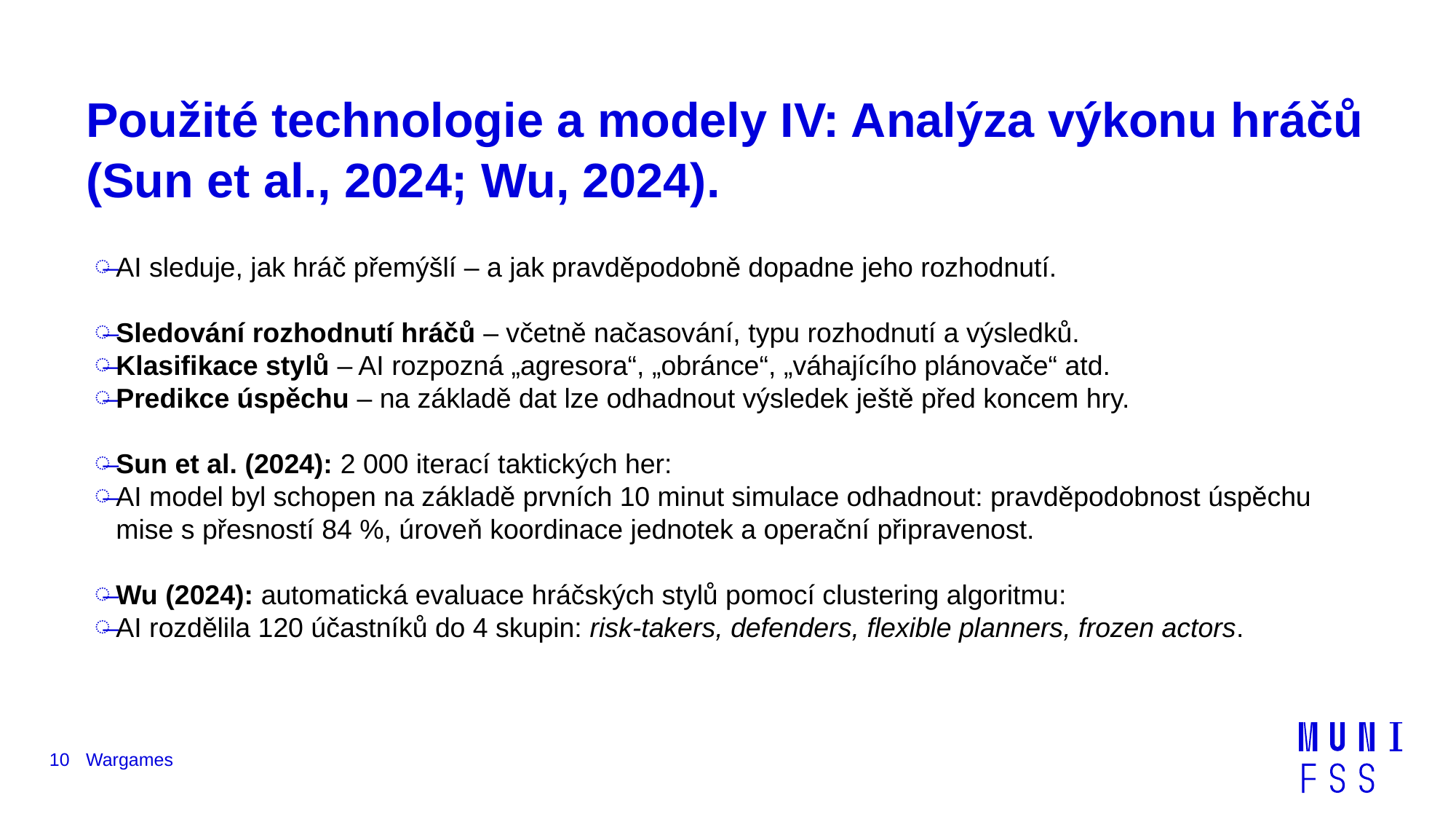

# Použité technologie a modely IV: Analýza výkonu hráčů (Sun et al., 2024; Wu, 2024).
AI sleduje, jak hráč přemýšlí – a jak pravděpodobně dopadne jeho rozhodnutí.

Sledování rozhodnutí hráčů – včetně načasování, typu rozhodnutí a výsledků.
Klasifikace stylů – AI rozpozná „agresora“, „obránce“, „váhajícího plánovače“ atd.
Predikce úspěchu – na základě dat lze odhadnout výsledek ještě před koncem hry.

Sun et al. (2024): 2 000 iterací taktických her:
AI model byl schopen na základě prvních 10 minut simulace odhadnout: pravděpodobnost úspěchu mise s přesností 84 %, úroveň koordinace jednotek a operační připravenost.

Wu (2024): automatická evaluace hráčských stylů pomocí clustering algoritmu:
AI rozdělila 120 účastníků do 4 skupin: risk-takers, defenders, flexible planners, frozen actors.

10
Wargames